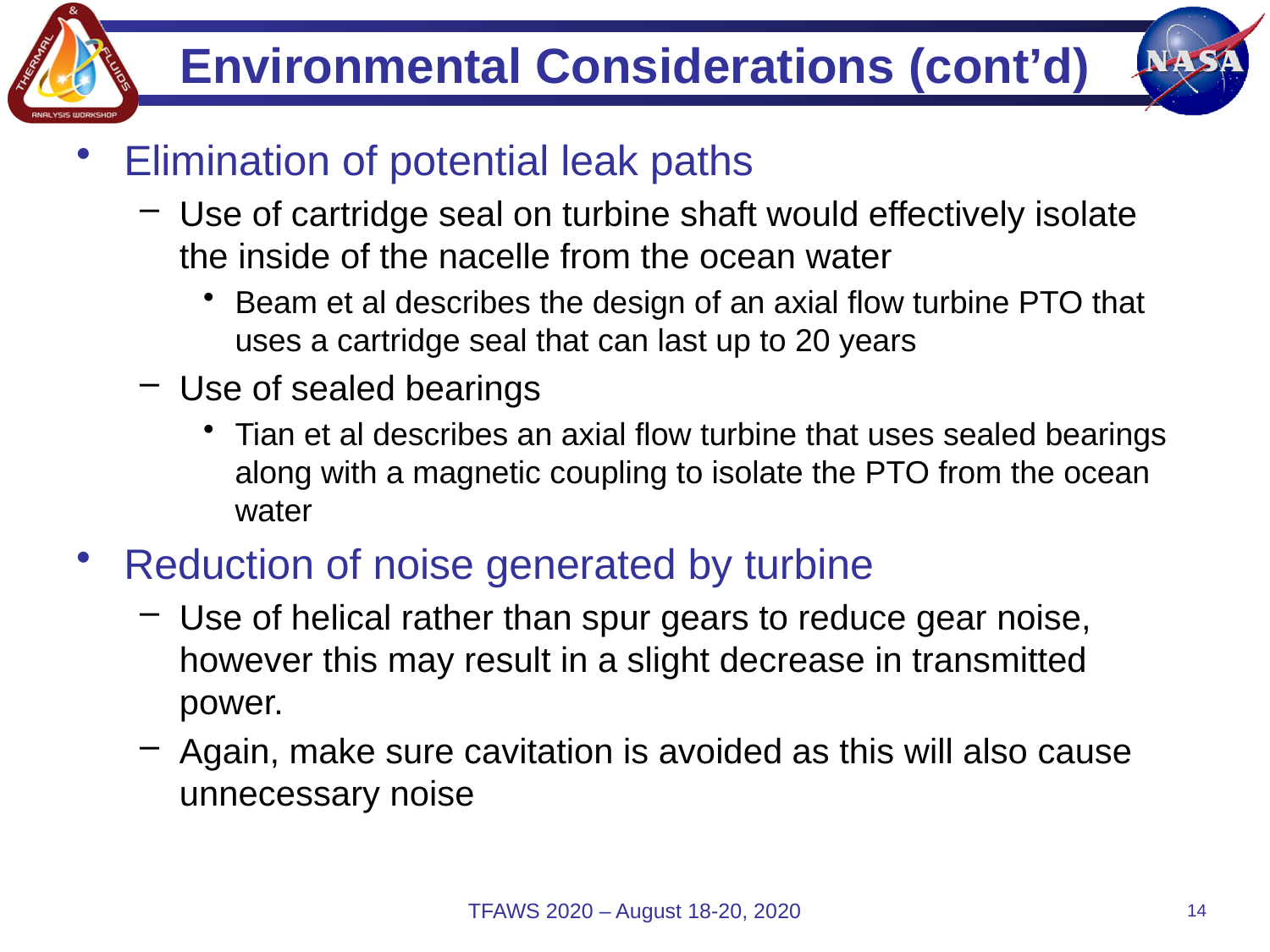

# Environmental Considerations (cont’d)
Elimination of potential leak paths
Use of cartridge seal on turbine shaft would effectively isolate the inside of the nacelle from the ocean water
Beam et al describes the design of an axial flow turbine PTO that uses a cartridge seal that can last up to 20 years
Use of sealed bearings
Tian et al describes an axial flow turbine that uses sealed bearings along with a magnetic coupling to isolate the PTO from the ocean water
Reduction of noise generated by turbine
Use of helical rather than spur gears to reduce gear noise, however this may result in a slight decrease in transmitted power.
Again, make sure cavitation is avoided as this will also cause unnecessary noise
TFAWS 2020 – August 18-20, 2020
14